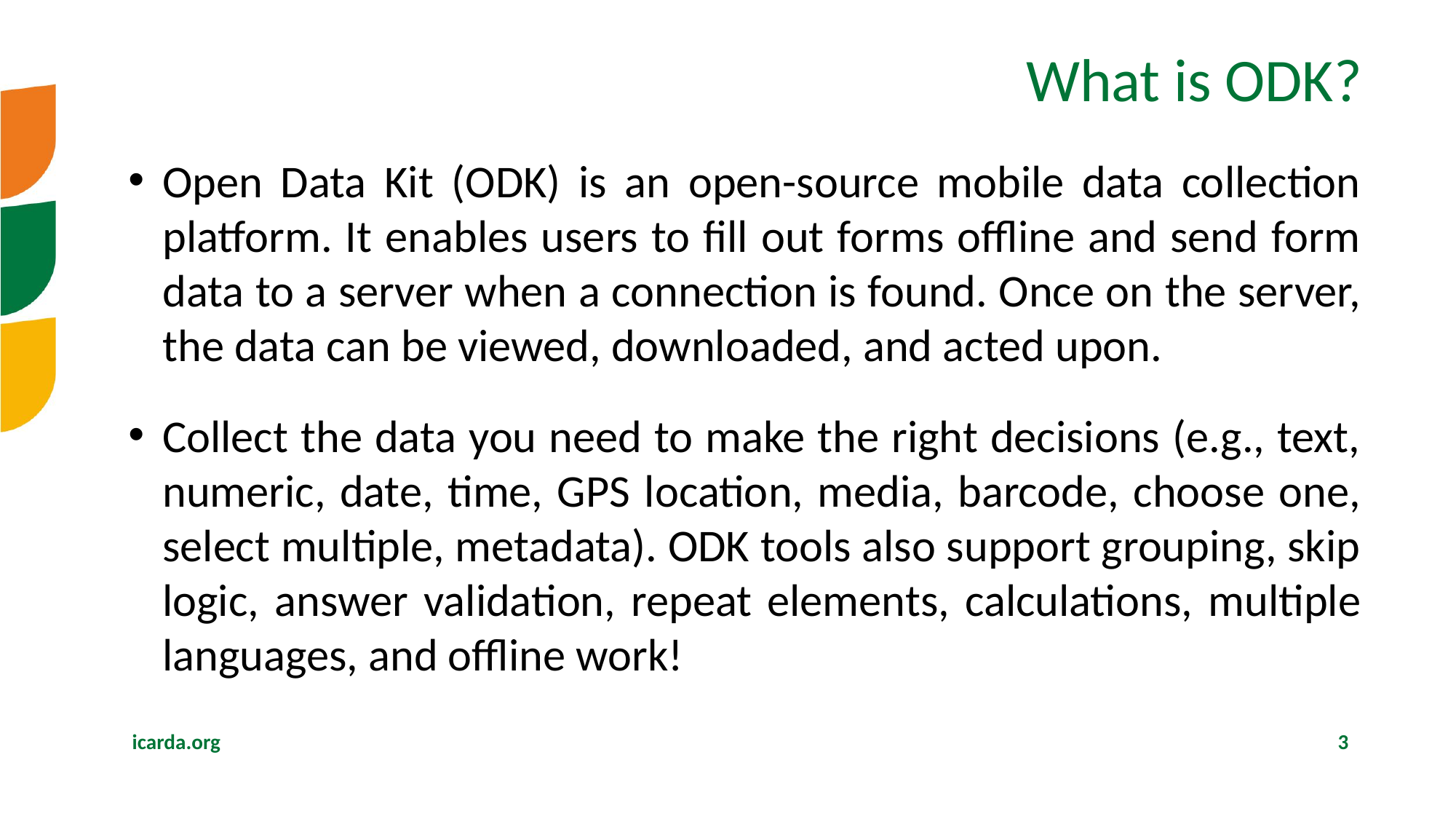

# What is ODK?
Open Data Kit (ODK) is an open-source mobile data collection platform. It enables users to fill out forms offline and send form data to a server when a connection is found. Once on the server, the data can be viewed, downloaded, and acted upon.
Collect the data you need to make the right decisions (e.g., text, numeric, date, time, GPS location, media, barcode, choose one, select multiple, metadata). ODK tools also support grouping, skip logic, answer validation, repeat elements, calculations, multiple languages, and offline work!